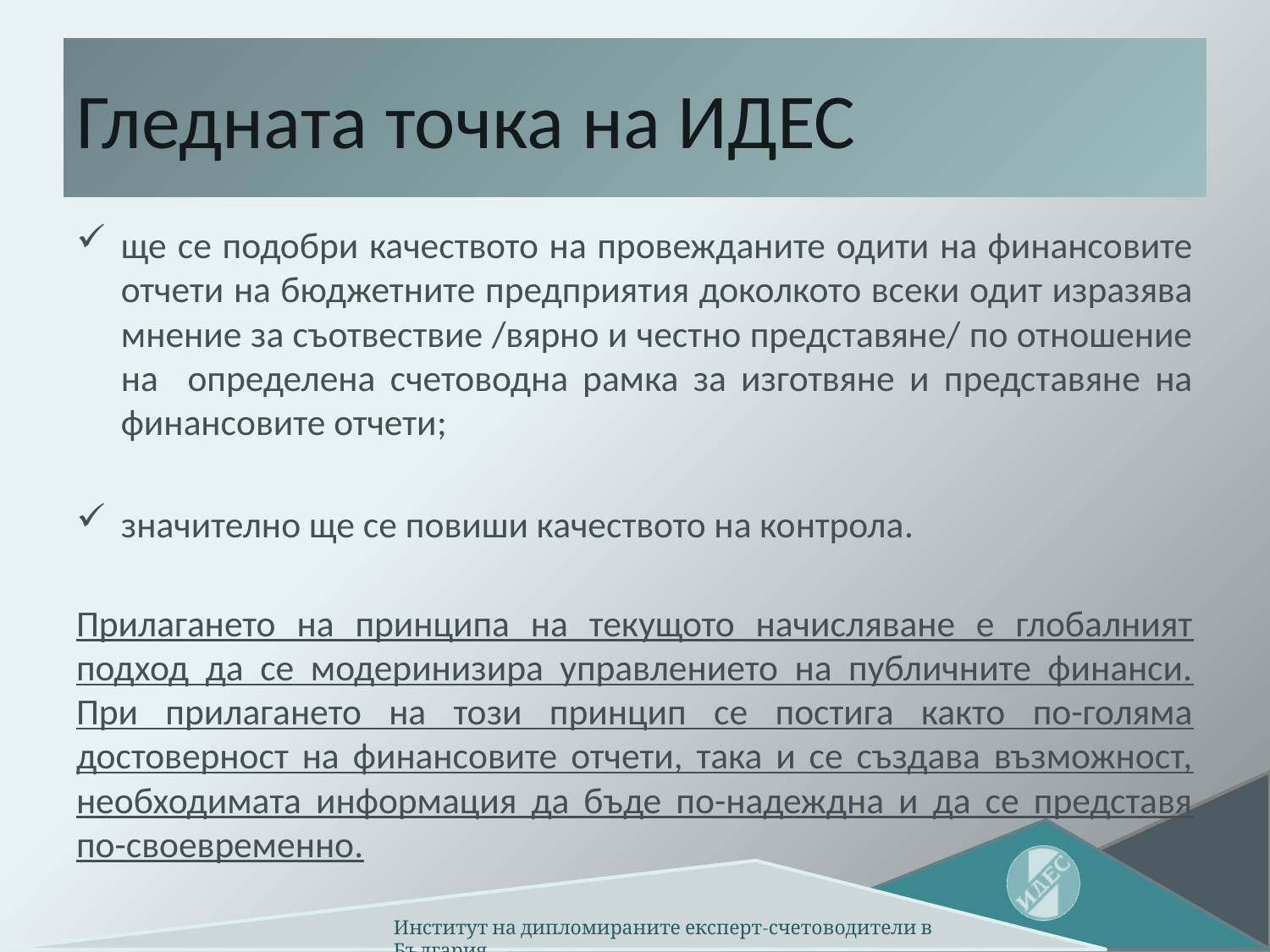

# Гледната точка на ИДЕС
ще се подобри качеството на провежданите одити на финансовите отчети на бюджетните предприятия доколкото всеки одит изразява мнение за съотвествие /вярно и честно представяне/ по отношение на  определена счетоводна рамка за изготвяне и представяне на финансовите отчети;

значително ще се повиши качеството на контрола.

Прилагането на принципа на текущото начисляване е глобалният подход да се модеринизира управлението на публичните финанси. При прилагането на този принцип се постига както по-голяма достоверност на финансовите отчети, така и се създава възможност, необходимата информация да бъде по-надеждна и да се представя по-своевременно.